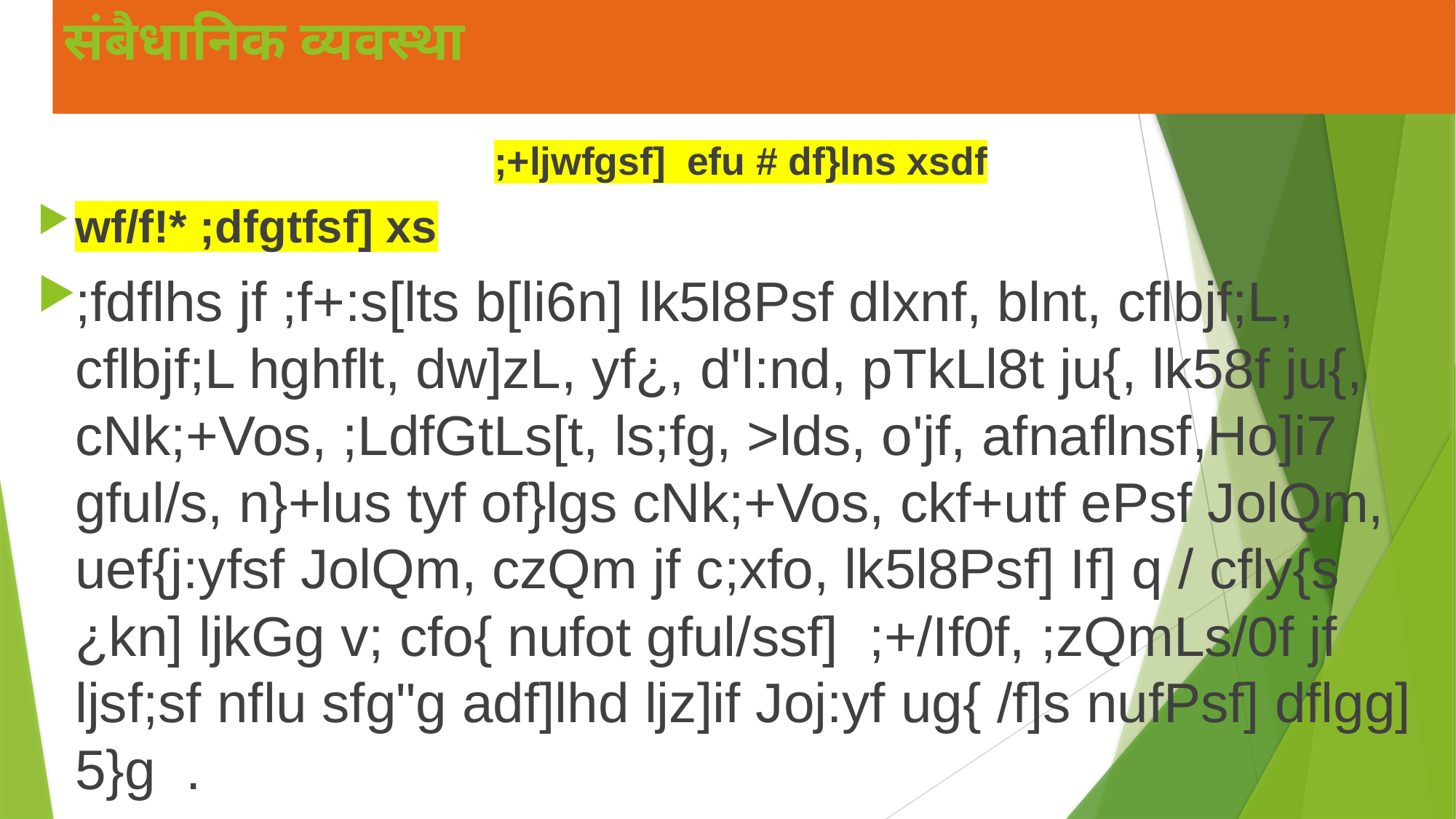

# संबैधानिक व्यवस्था
;+ljwfgsf]  efu # df}lns xsdf
wf/f!* ;dfgtfsf] xs
;fdflhs jf ;f+:s[lts b[li6n] lk5l8Psf dlxnf, blnt, cflbjf;L, cflbjf;L hghflt, dw]zL, yf¿, d'l:nd, pTkLl8t ju{, lk58f ju{, cNk;+Vos, ;LdfGtLs[t, ls;fg, >lds, o'jf, afnaflnsf,Ho]i7 gful/s, n}+lus tyf of}lgs cNk;+Vos, ckf+utf ePsf JolQm, uef{j:yfsf JolQm, czQm jf c;xfo, lk5l8Psf] If] q / cfly{s ¿kn] ljkGg v; cfo{ nufot gful/ssf]  ;+/If0f, ;zQmLs/0f jf ljsf;sf nflu sfg"g adf]lhd ljz]if Joj:yf ug{ /f]s nufPsf] dflgg] 5}g  .